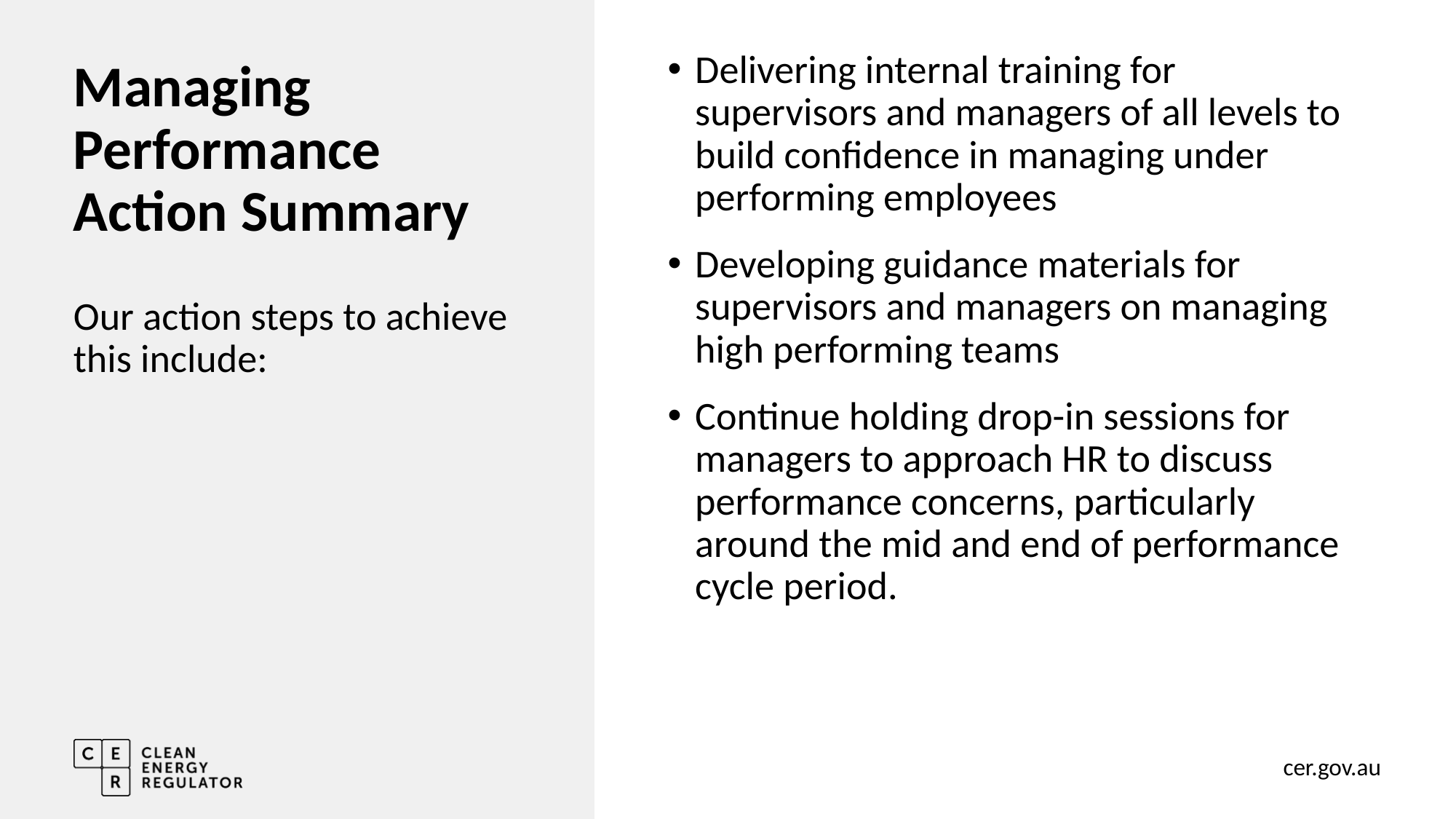

Delivering internal training for supervisors and managers of all levels to build confidence in managing under performing employees
Developing guidance materials for supervisors and managers on managing high performing teams
Continue holding drop-in sessions for managers to approach HR to discuss performance concerns, particularly around the mid and end of performance cycle period.
# Managing Performance Action Summary
Our action steps to achieve this include: